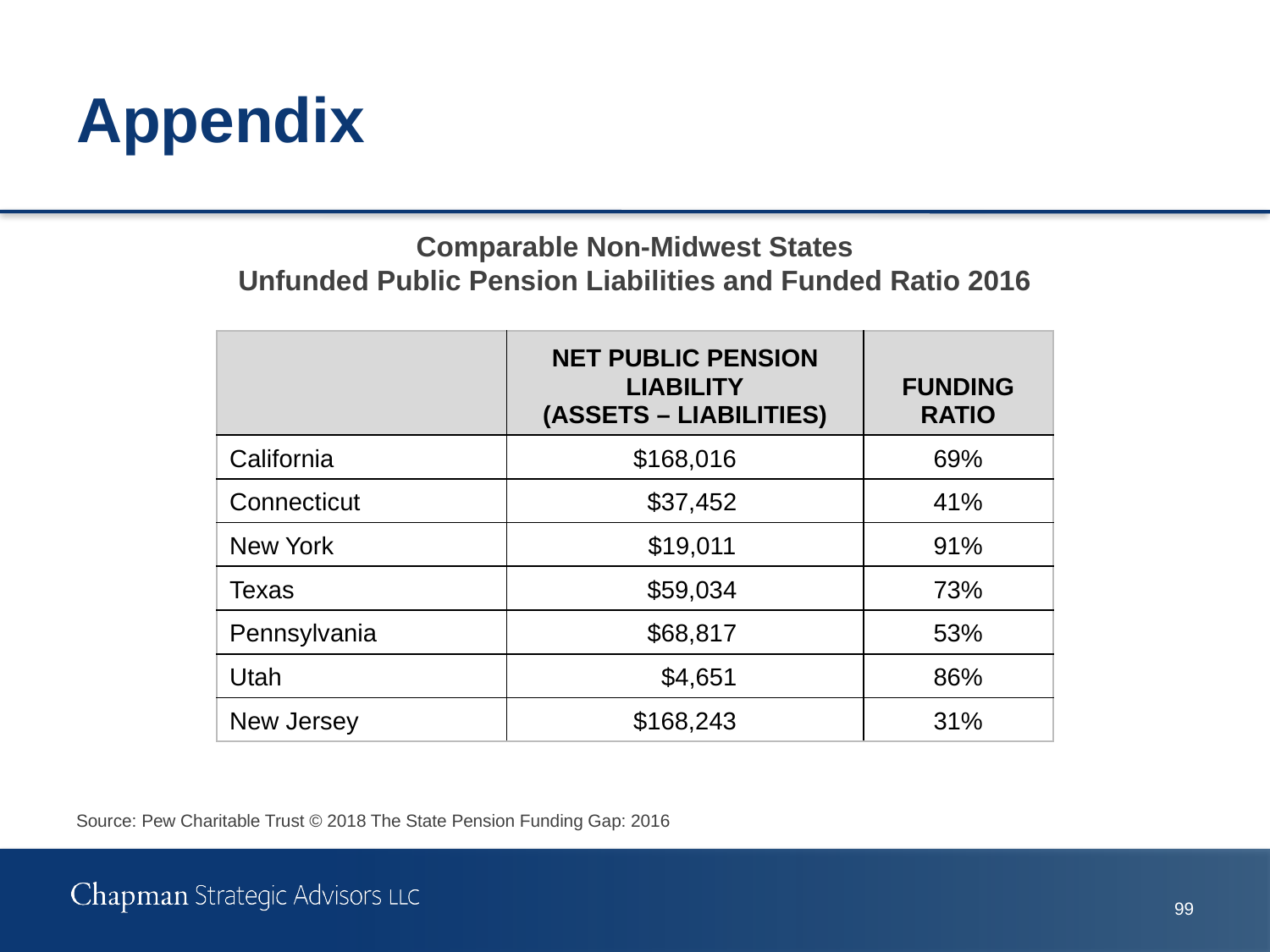

# Appendix
Comparable Non-Midwest States
Unfunded Public Pension Liabilities and Funded Ratio 2016

Source: Pew Charitable Trust © 2018 The State Pension Funding Gap: 2016
|  | Net Public Pension Liability (Assets – Liabilities) | Funding Ratio |
| --- | --- | --- |
| California | $168,016 | 69% |
| Connecticut | $37,452 | 41% |
| New York | $19,011 | 91% |
| Texas | $59,034 | 73% |
| Pennsylvania | $68,817 | 53% |
| Utah | $4,651 | 86% |
| New Jersey | $168,243 | 31% |
99